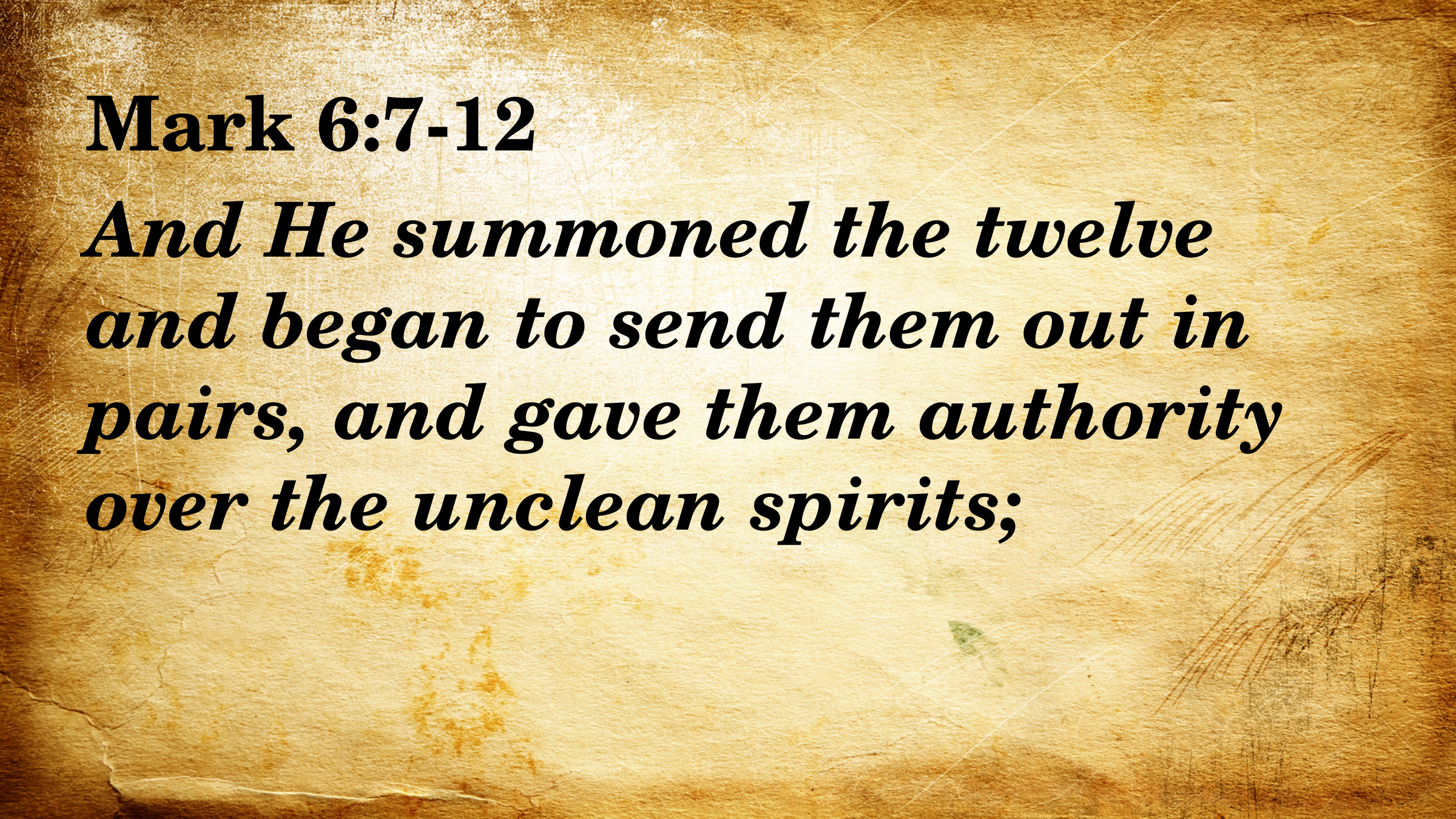

Mark 6:7-12
And He summoned the twelve and began to send them out in pairs, and gave them authority over the unclean spirits;